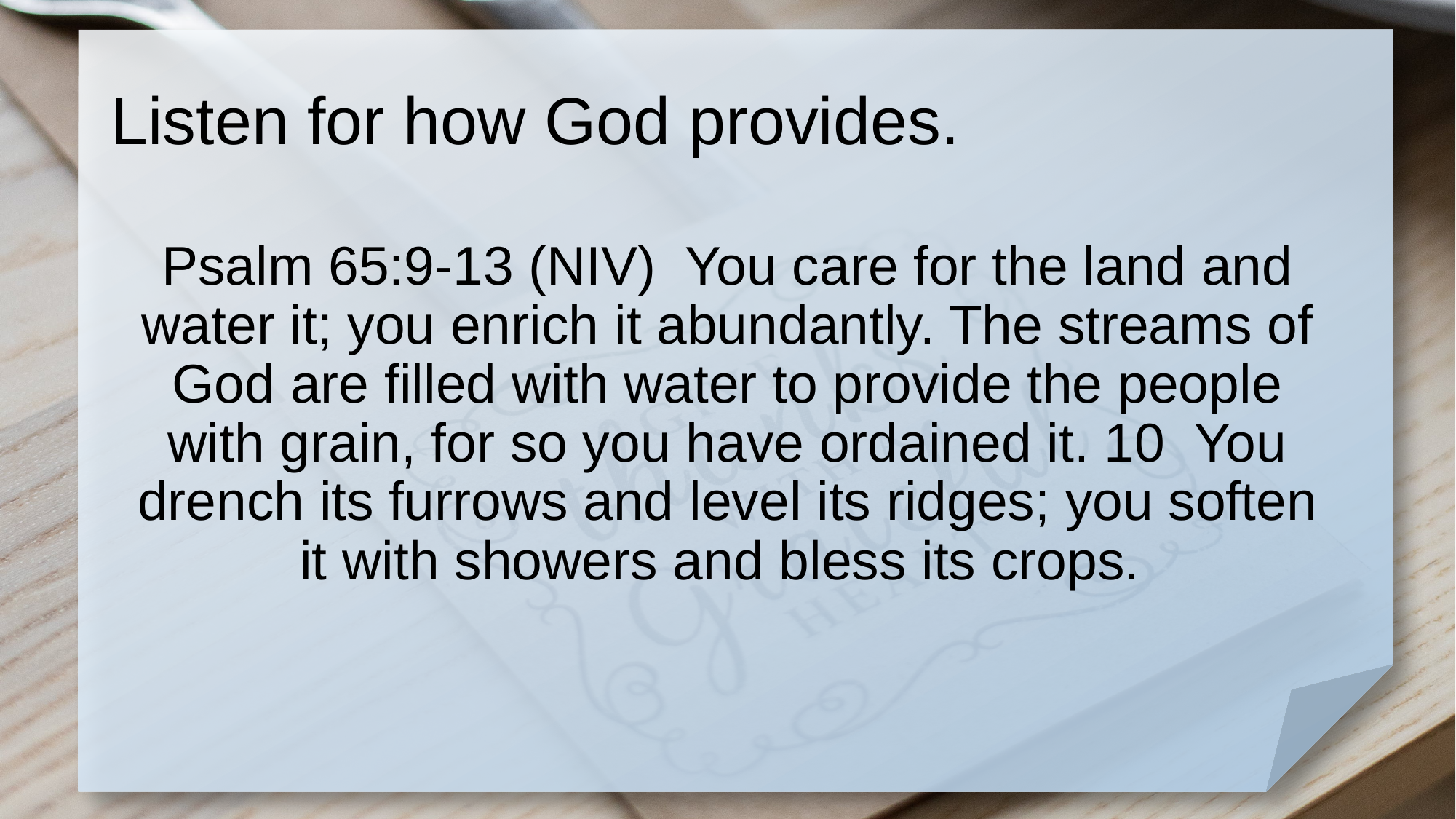

# Listen for how God provides.
Psalm 65:9-13 (NIV)  You care for the land and water it; you enrich it abundantly. The streams of God are filled with water to provide the people with grain, for so you have ordained it. 10  You drench its furrows and level its ridges; you soften it with showers and bless its crops.